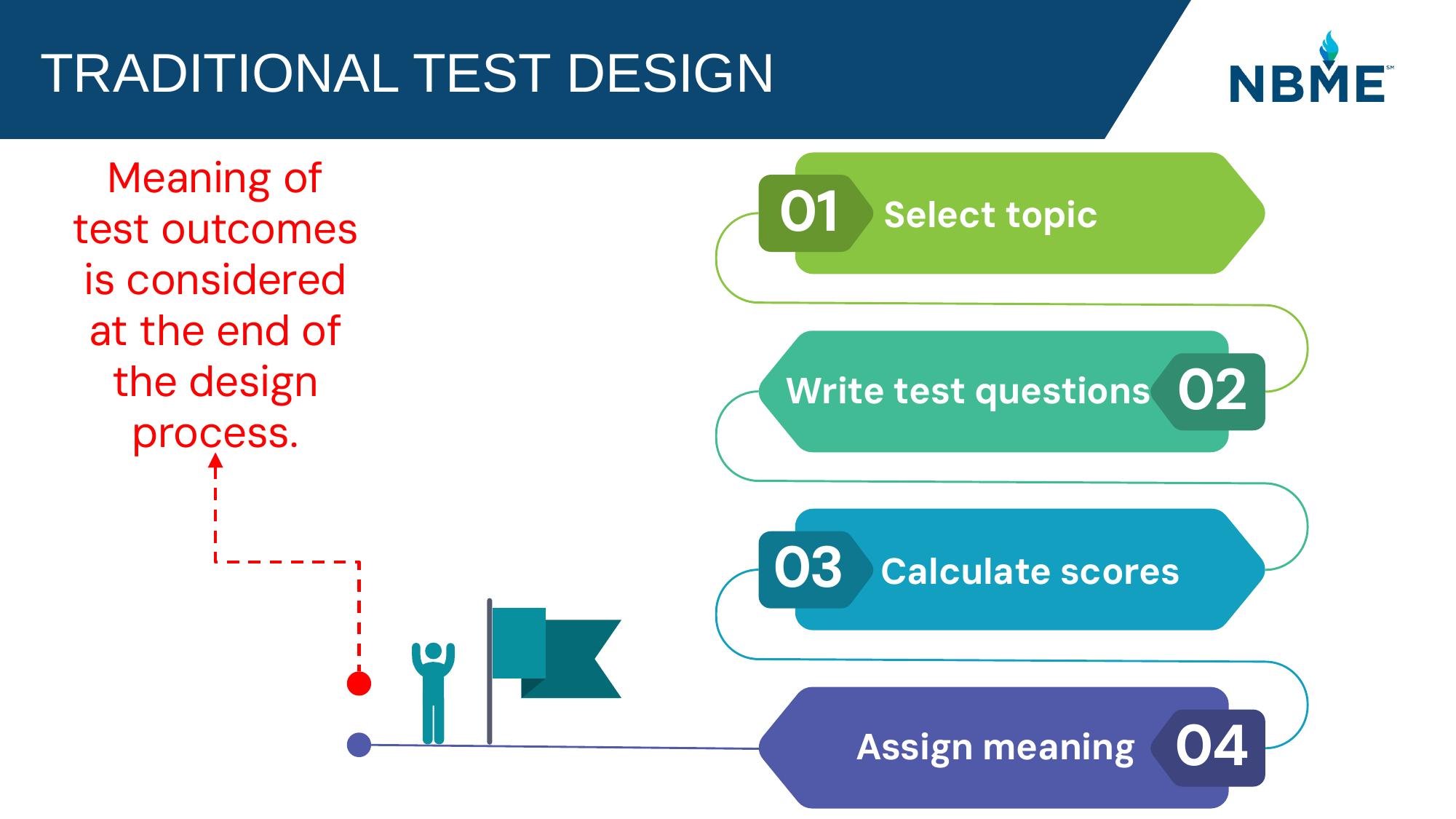

# TRADITIONAL Test DESIGN
Meaning of test outcomes is considered at the end of the design process.

01

Select topic

02

Write test questions

03

Calculate scores

04

Assign meaning